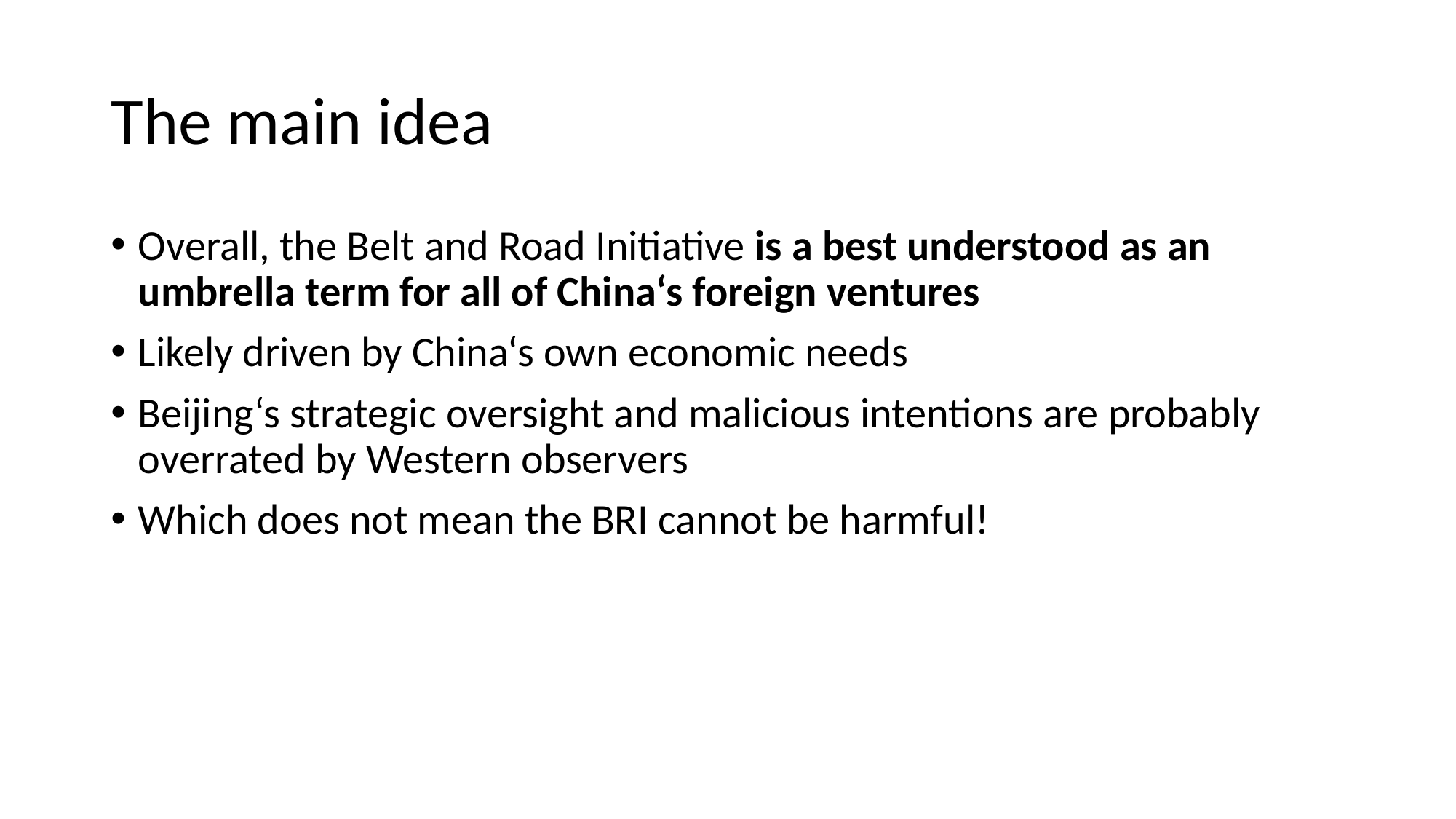

# The main idea
Overall, the Belt and Road Initiative is a best understood as an umbrella term for all of China‘s foreign ventures
Likely driven by China‘s own economic needs
Beijing‘s strategic oversight and malicious intentions are probably overrated by Western observers
Which does not mean the BRI cannot be harmful!